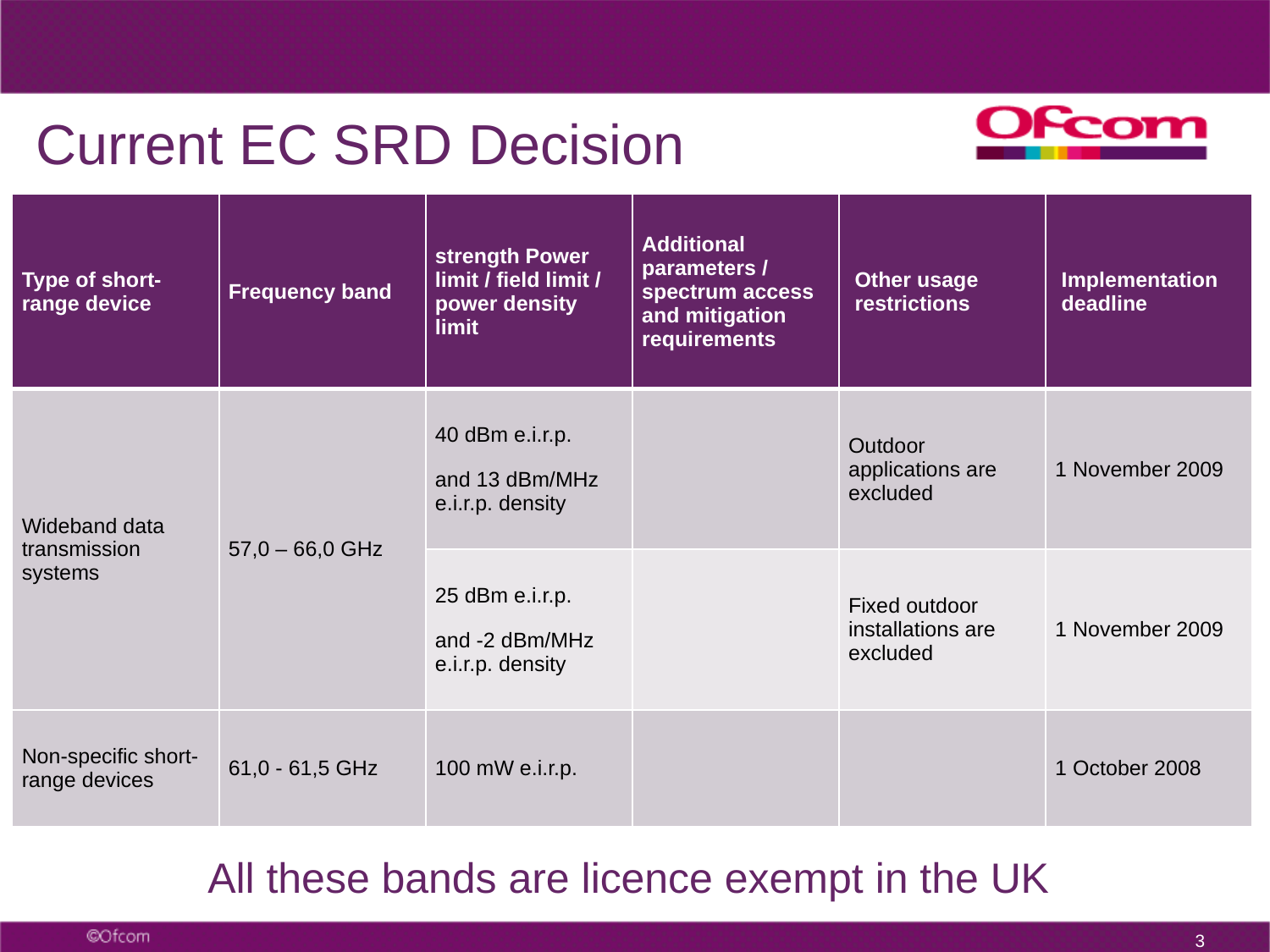

# Current EC SRD Decision
| Type of short-range device | Frequency band | strength Power limit / field limit / power density limit | Additional parameters / spectrum access and mitigation requirements | Other usage restrictions | Implementation deadline |
| --- | --- | --- | --- | --- | --- |
| Wideband data transmission systems | 57,0 – 66,0 GHz | 40 dBm e.i.r.p. and 13 dBm/MHz e.i.r.p. density |  | Outdoor applications are excluded | 1 November 2009 |
|  |  | 25 dBm e.i.r.p. and -2 dBm/MHz e.i.r.p. density |  | Fixed outdoor installations are excluded | 1 November 2009 |
| Non-specific short-range devices | 61,0 - 61,5 GHz | 100 mW e.i.r.p. |  |  | 1 October 2008 |

All these bands are licence exempt in the UK
3